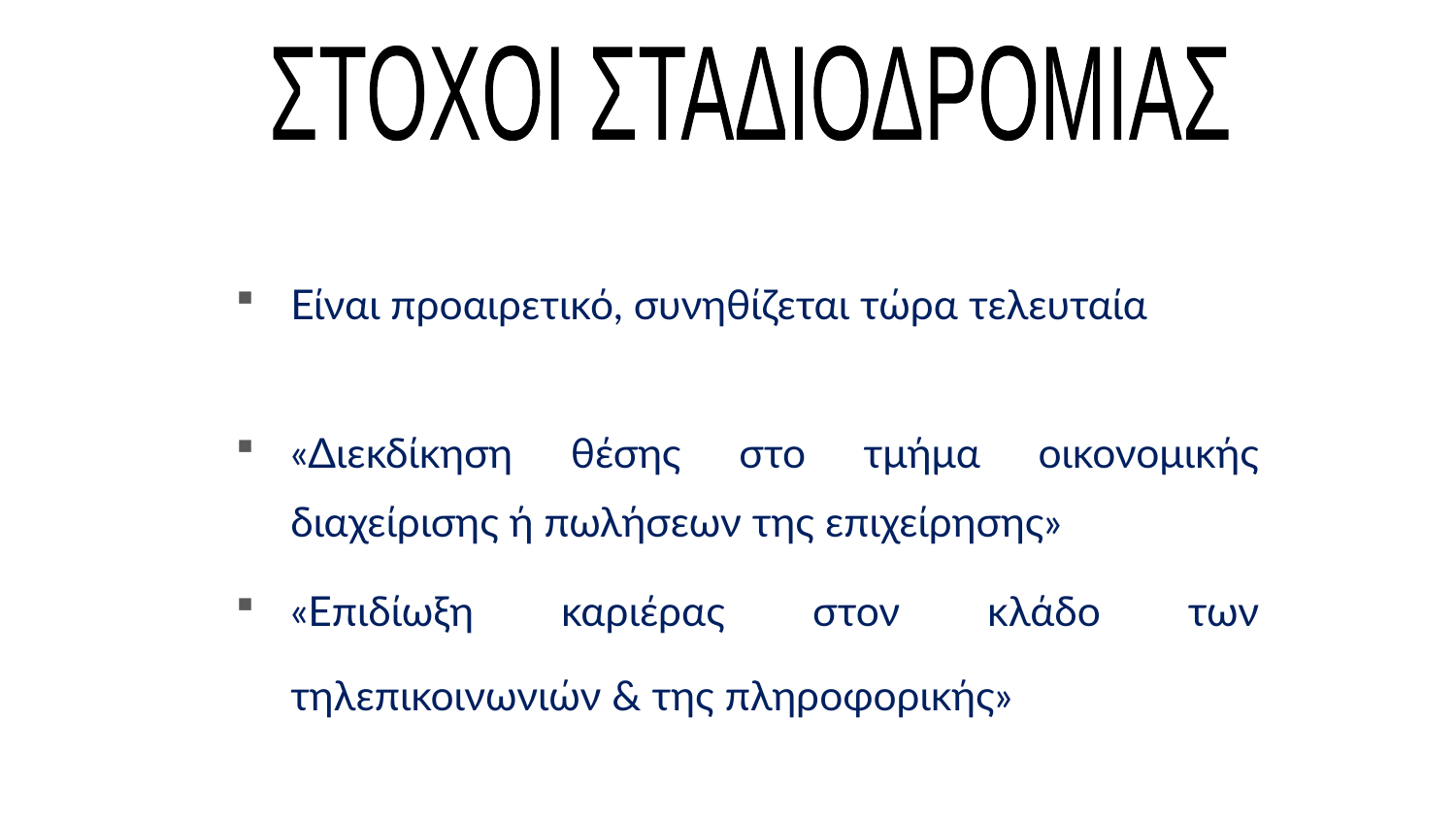

ΣΤΟΧΟΙ ΣΤΑΔΙΟΔΡΟΜΙΑΣ
Είναι προαιρετικό, συνηθίζεται τώρα τελευταία

«Διεκδίκηση θέσης στο τμήμα οικονομικής διαχείρισης ή πωλήσεων της επιχείρησης»
«Επιδίωξη καριέρας στον κλάδο των τηλεπικοινωνιών & της πληροφορικής»